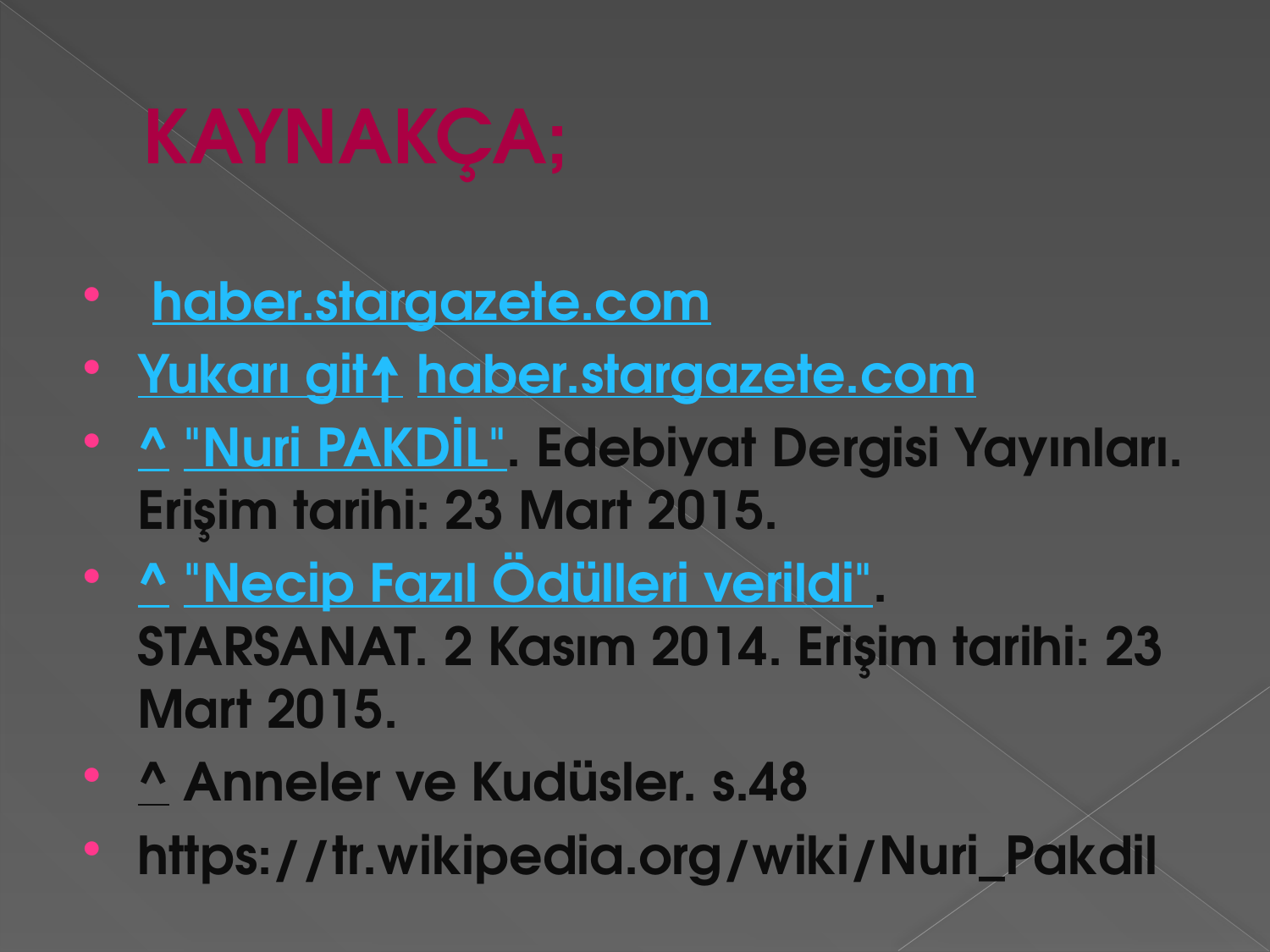

# KAYNAKÇA;
 haber.stargazete.com
Yukarı git↑ haber.stargazete.com
^ "Nuri PAKDİL". Edebiyat Dergisi Yayınları. Erişim tarihi: 23 Mart 2015.
^ "Necip Fazıl Ödülleri verildi". STARSANAT. 2 Kasım 2014. Erişim tarihi: 23 Mart 2015.
^ Anneler ve Kudüsler. s.48
https://tr.wikipedia.org/wiki/Nuri_Pakdil